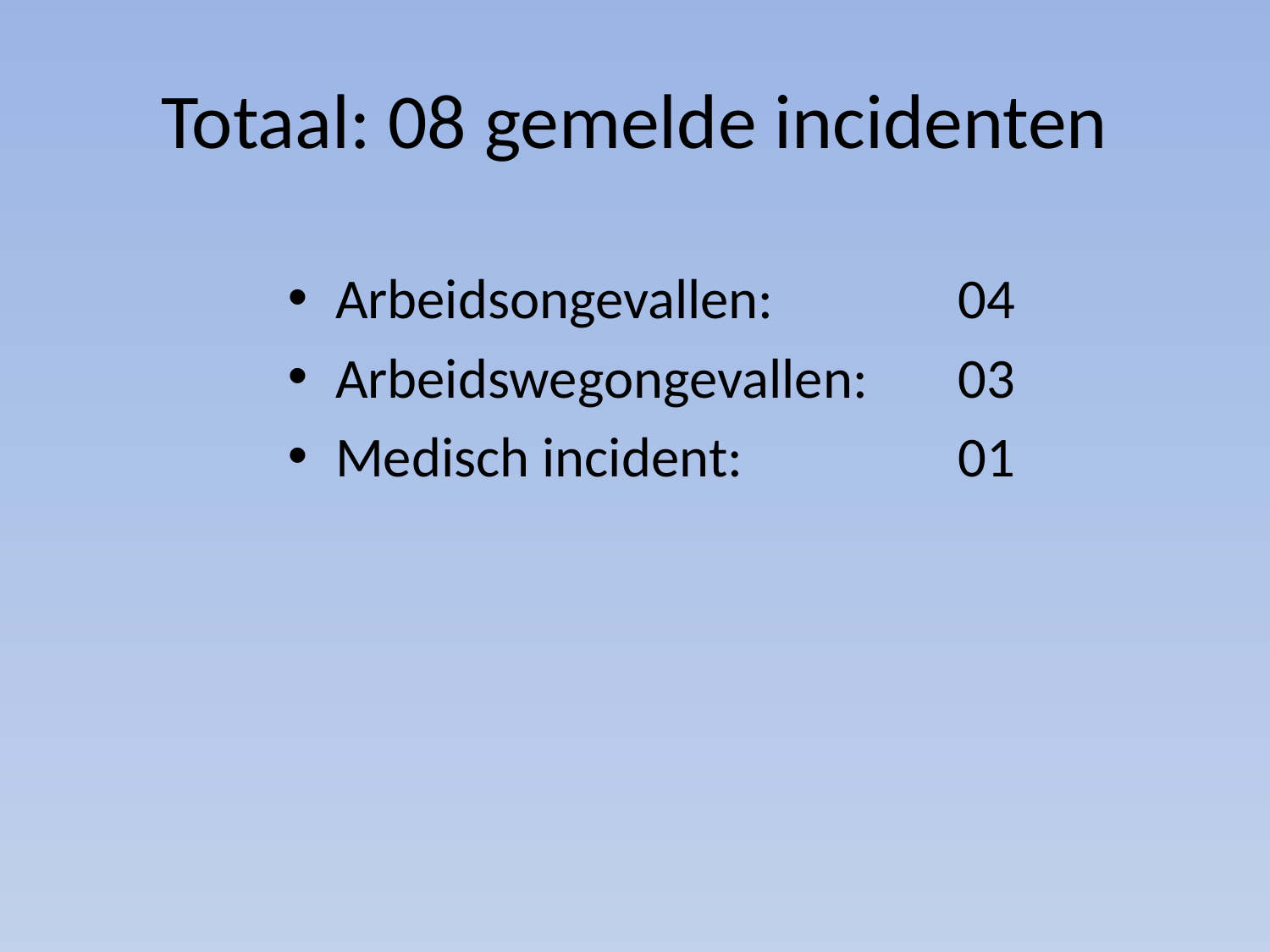

# Totaal: 08 gemelde incidenten
Arbeidsongevallen:	04
Arbeidswegongevallen:	03
Medisch incident:	01